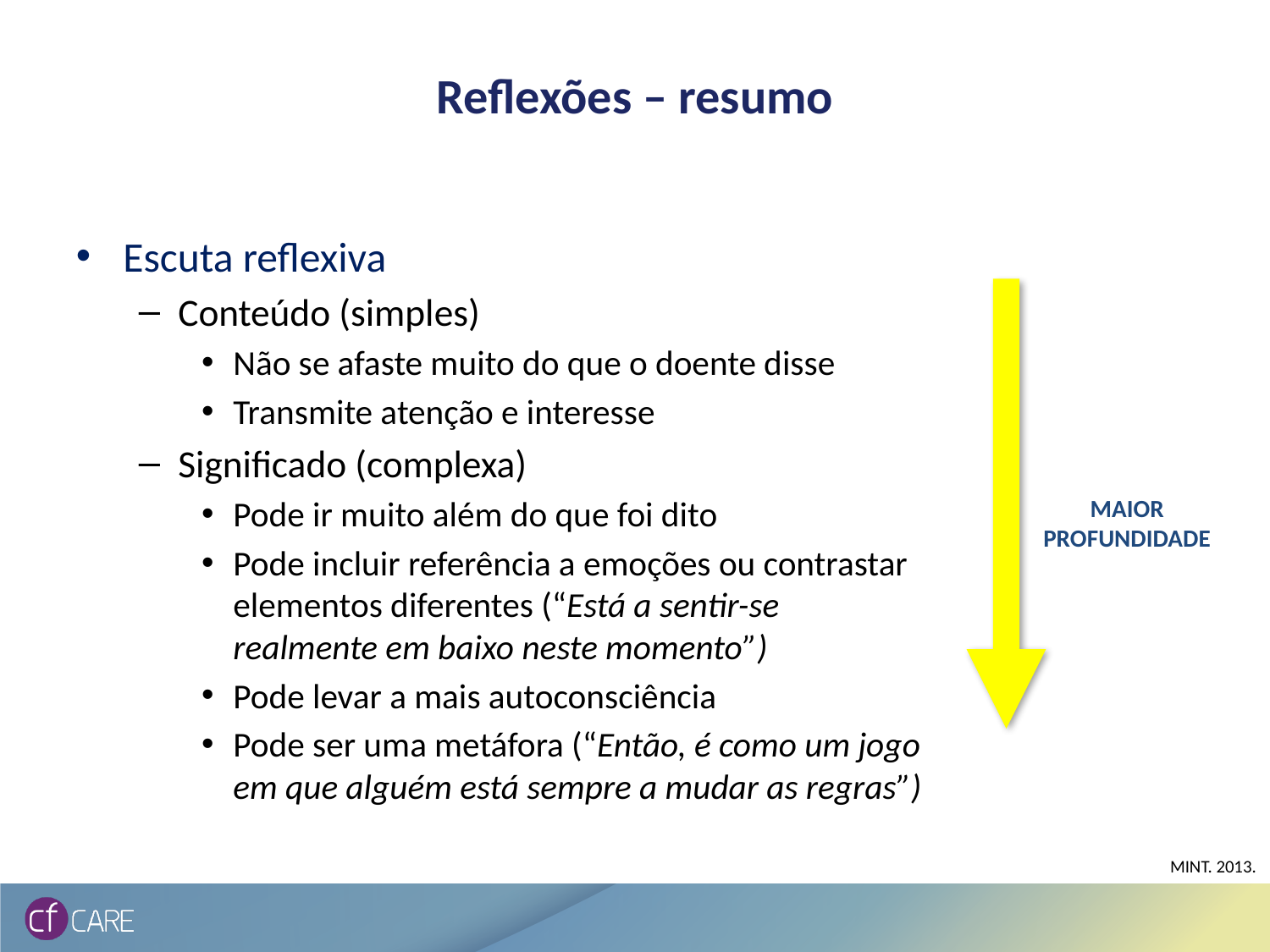

# Reflexões – resumo
Escuta reflexiva
Conteúdo (simples)
Não se afaste muito do que o doente disse
Transmite atenção e interesse
Significado (complexa)
Pode ir muito além do que foi dito
Pode incluir referência a emoções ou contrastar elementos diferentes (“Está a sentir-se realmente em baixo neste momento”)
Pode levar a mais autoconsciência
Pode ser uma metáfora (“Então, é como um jogo em que alguém está sempre a mudar as regras”)

MAIOR PROFUNDIDADE
MINT. 2013.